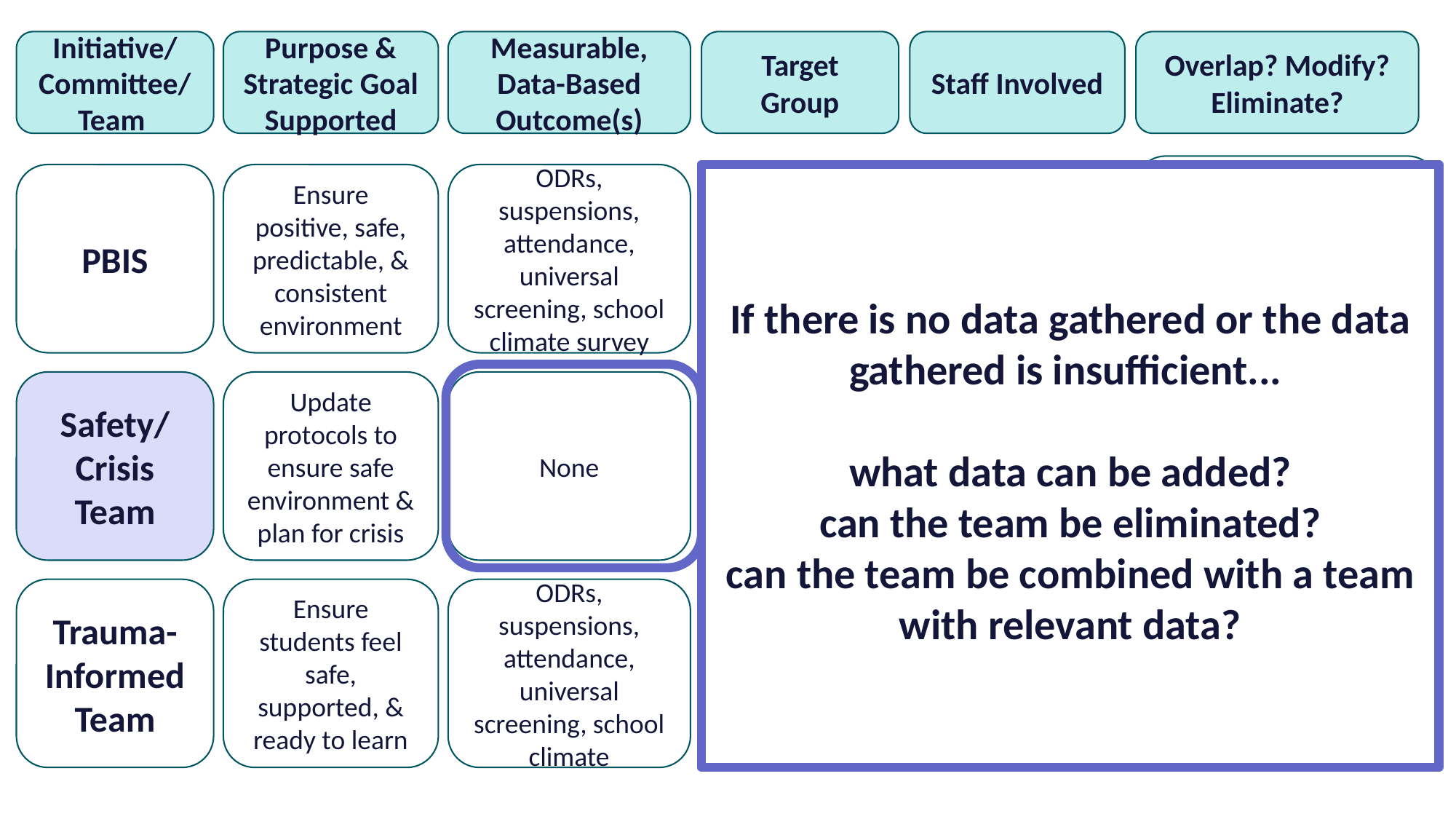

Purpose & Strategic Goal Supported
Ensure positive, safe, predictable, & consistent environment
Update protocols to ensure safe environment & plan for crisis
Ensure students feel safe, supported, & ready to learn
Measurable, Data-Based Outcome(s)
ODRs, suspensions, attendance, universal screening, school climate survey
None
ODRs, suspensions, attendance, universal screening, school climate
Target Group
All students, staff, & families
All students, staff, & families
All students, staff, & families
Staff Involved
Principal, social worker, 3 general + 1 special ed. teachers
Principal, social worker, 2 general ed. teachers
Principal, social worker, 2 general + 1 special ed. teachers
Overlap? Modify? Eliminate?
Initiative/
Committee/ Team
PBIS
Safety/
Crisis Team
Trauma-Informed Team
- Overlap with crisis/TI teams
- Combine and rename
- Add EOY meeting to revise safety protocols
- Expand use of data to monitor police contacts from school & safety assessments
- Overlap with PBIS team
Combine team
- Make current members coaches

If there is no data gathered or the data gathered is insufficient...

what data can be added?
can the team be eliminated?
can the team be combined with a team with relevant data?